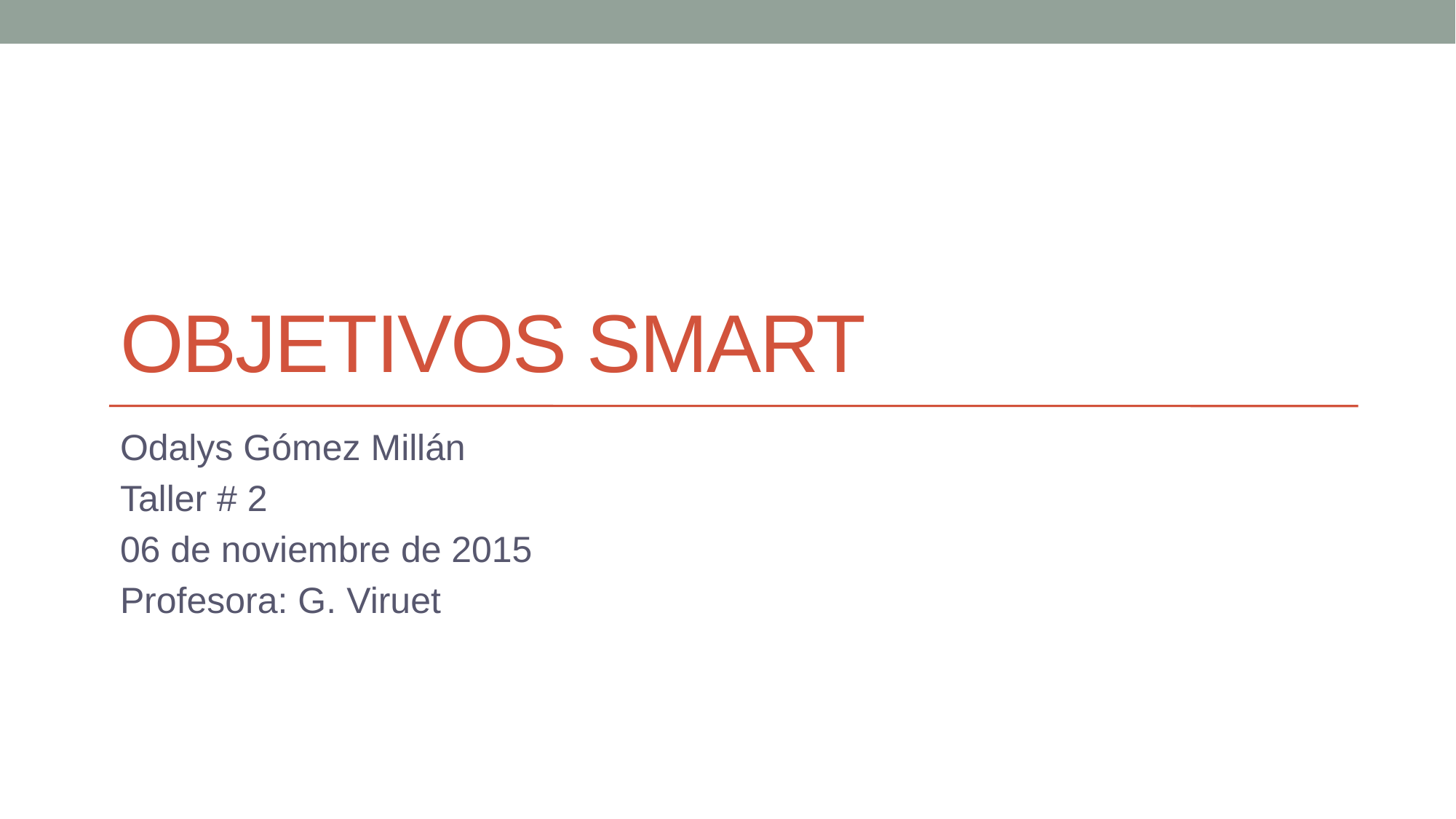

# Objetivos SMART
Odalys Gómez Millán
Taller # 2
06 de noviembre de 2015
Profesora: G. Viruet